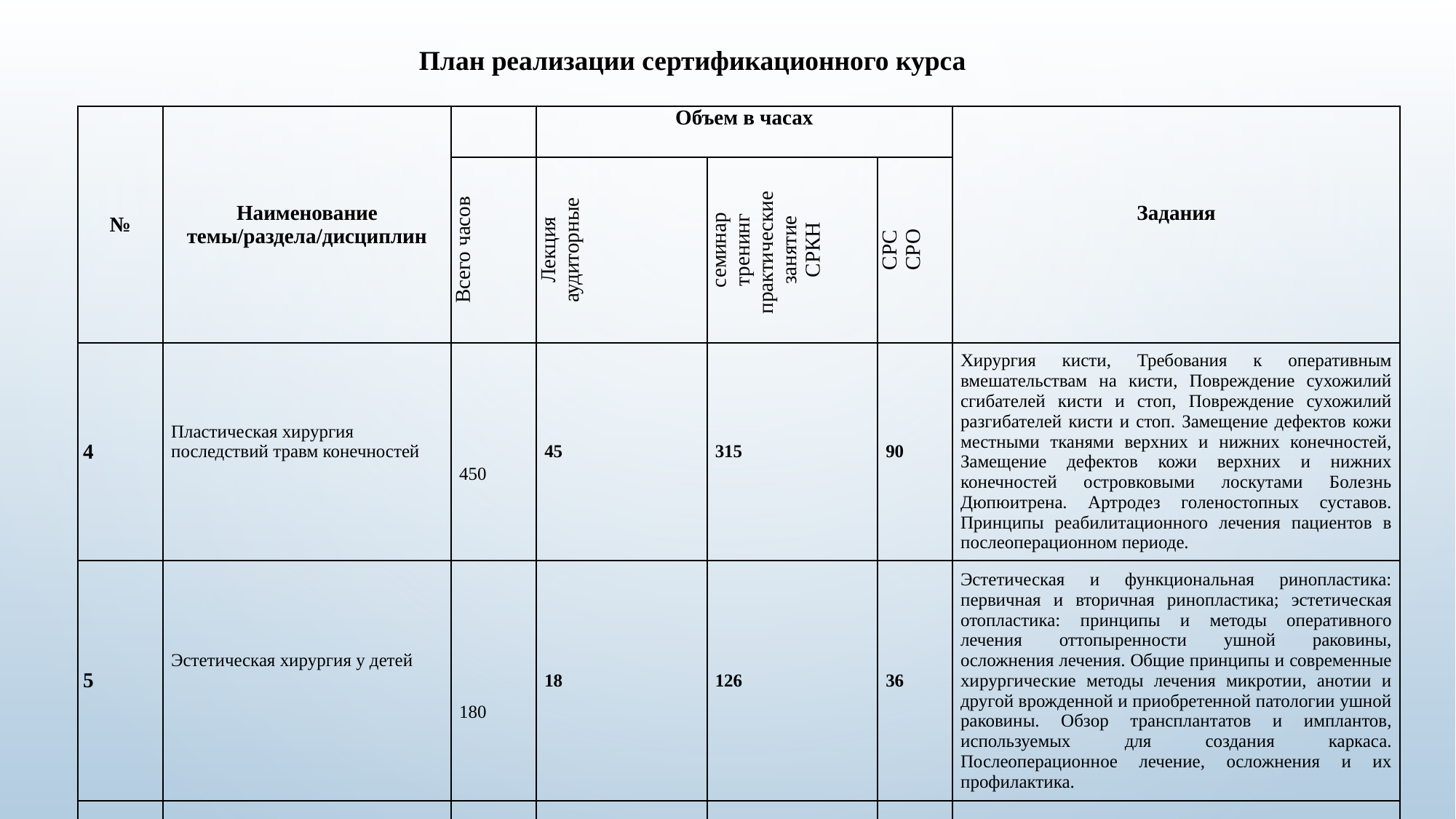

План реализации сертификационного курса
| № | Наименование темы/раздела/дисциплин |  | Объем в часах |  |  | Задания |
| --- | --- | --- | --- | --- | --- | --- |
|  |  | Всего часов | Лекция аудиторные | семинар тренинг практические занятие СРКН | СРС СРО |  |
| 4 | Пластическая хирургия последствий травм конечностей | 450 | 45 | 315 | 90 | Хирургия кисти, Требования к оперативным вмешательствам на кисти, Повреждение сухожилий сгибателей кисти и стоп, Повреждение сухожилий разгибателей кисти и стоп. Замещение дефектов кожи местными тканями верхних и нижних конечностей, Замещение дефектов кожи верхних и нижних конечностей островковыми лоскутами Болезнь Дюпюитрена. Артродез голеностопных суставов. Принципы реабилитационного лечения пациентов в послеоперационном периоде. |
| 5 | Эстетическая хирургия у детей | 180 | 18 | 126 | 36 | Эстетическая и функциональная ринопластика: первичная и вторичная ринопластика; эстетическая отопластика: принципы и методы оперативного лечения оттопыренности ушной раковины, осложнения лечения. Общие принципы и современные хирургические методы лечения микротии, анотии и другой врожденной и приобретенной патологии ушной раковины. Обзор трансплантатов и имплантов, используемых для создания каркаса. Послеоперационное лечение, осложнения и их профилактика. |
|  | Итого 60 кредитов | 1800 | 180 | 1260 | 360 |  |